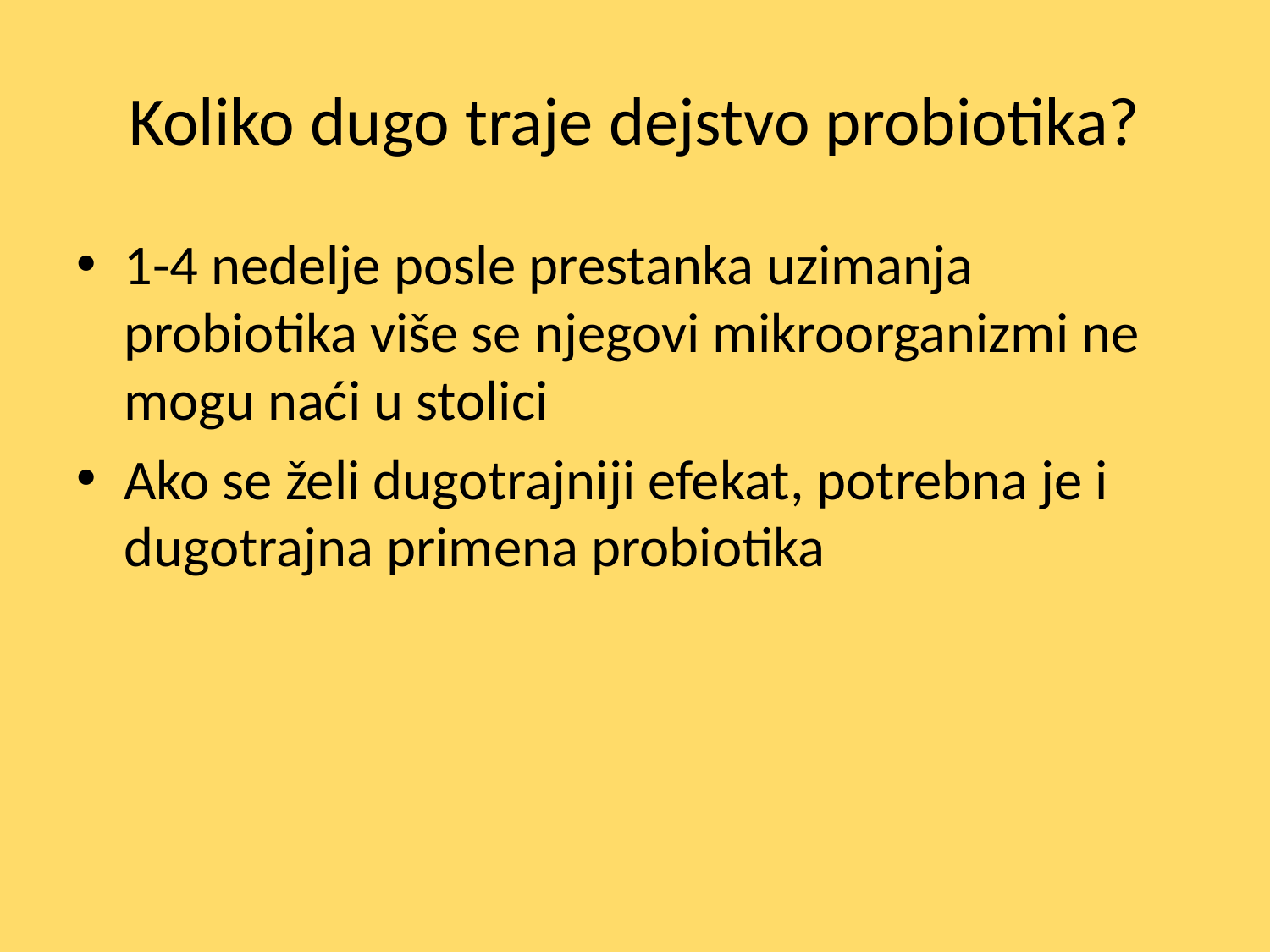

# Koliko dugo traje dejstvo probiotika?
1-4 nedelje posle prestanka uzimanja probiotika više se njegovi mikroorganizmi ne mogu naći u stolici
Ako se želi dugotrajniji efekat, potrebna je i dugotrajna primena probiotika